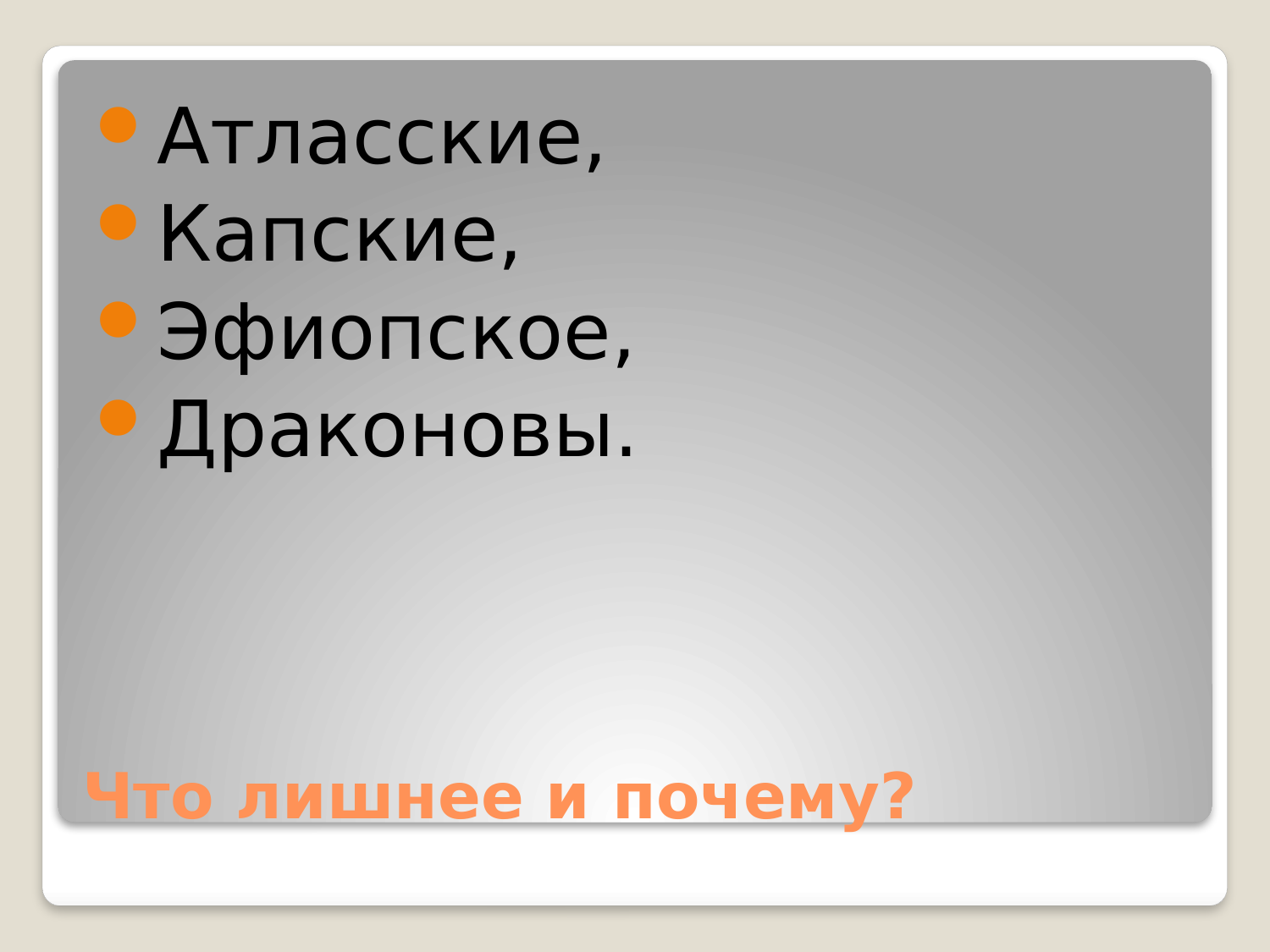

Атласские,
Капские,
Эфиопское,
Драконовы.
# Что лишнее и почему?